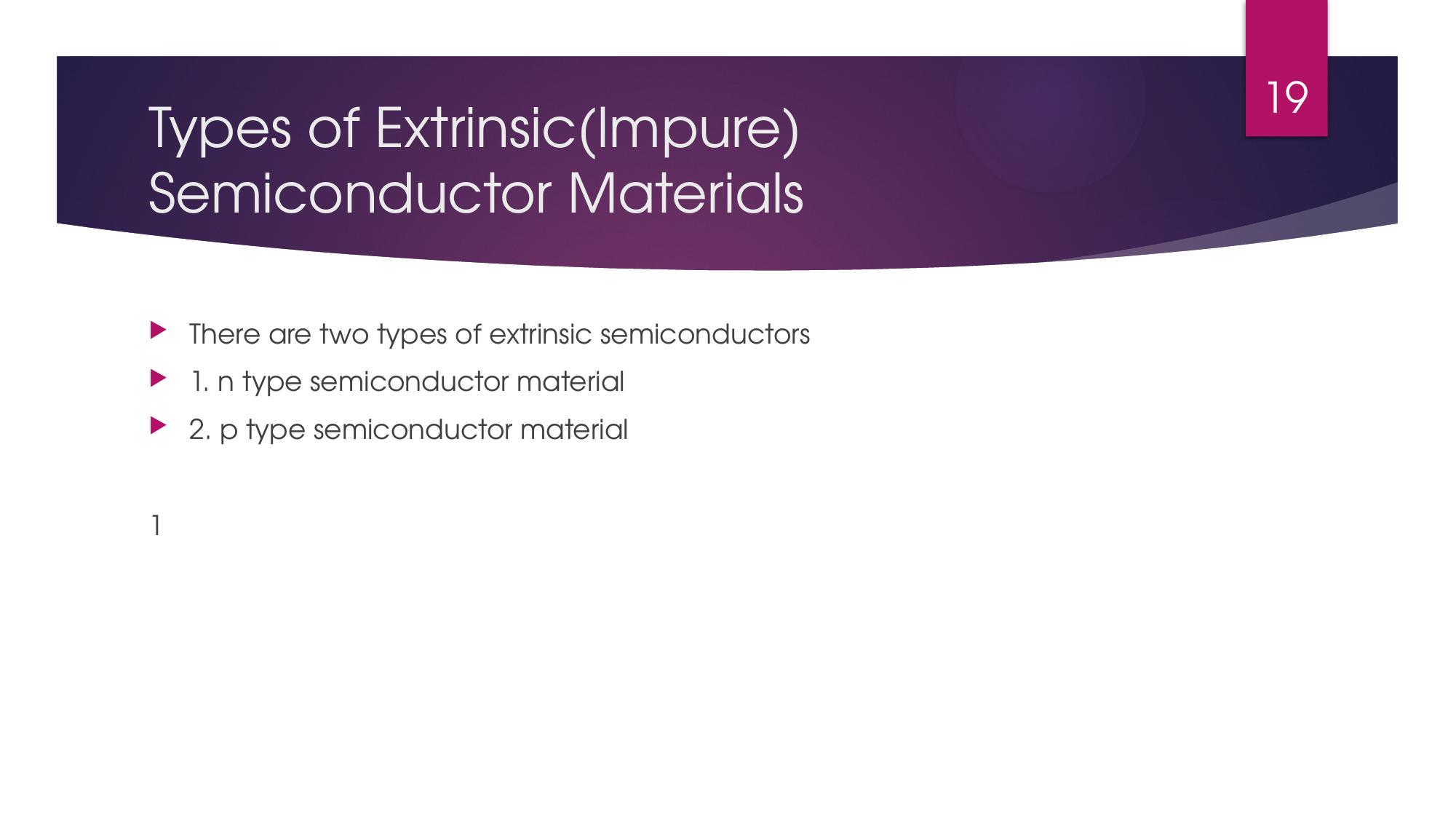

19
# Types of Extrinsic(Impure) Semiconductor Materials
There are two types of extrinsic semiconductors
1. n type semiconductor material
2. p type semiconductor material

1